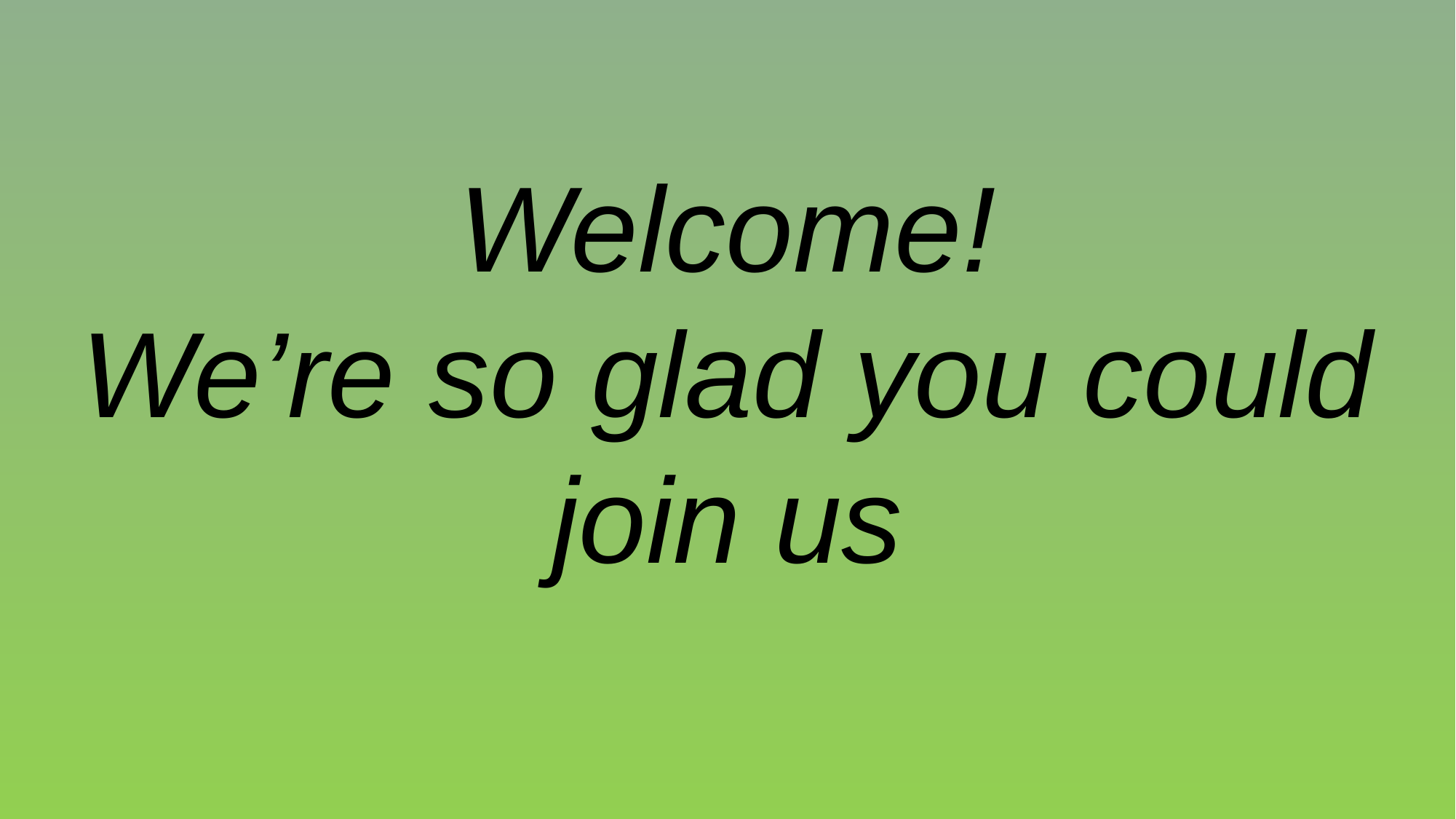

Welcome!
We’re so glad you could join us